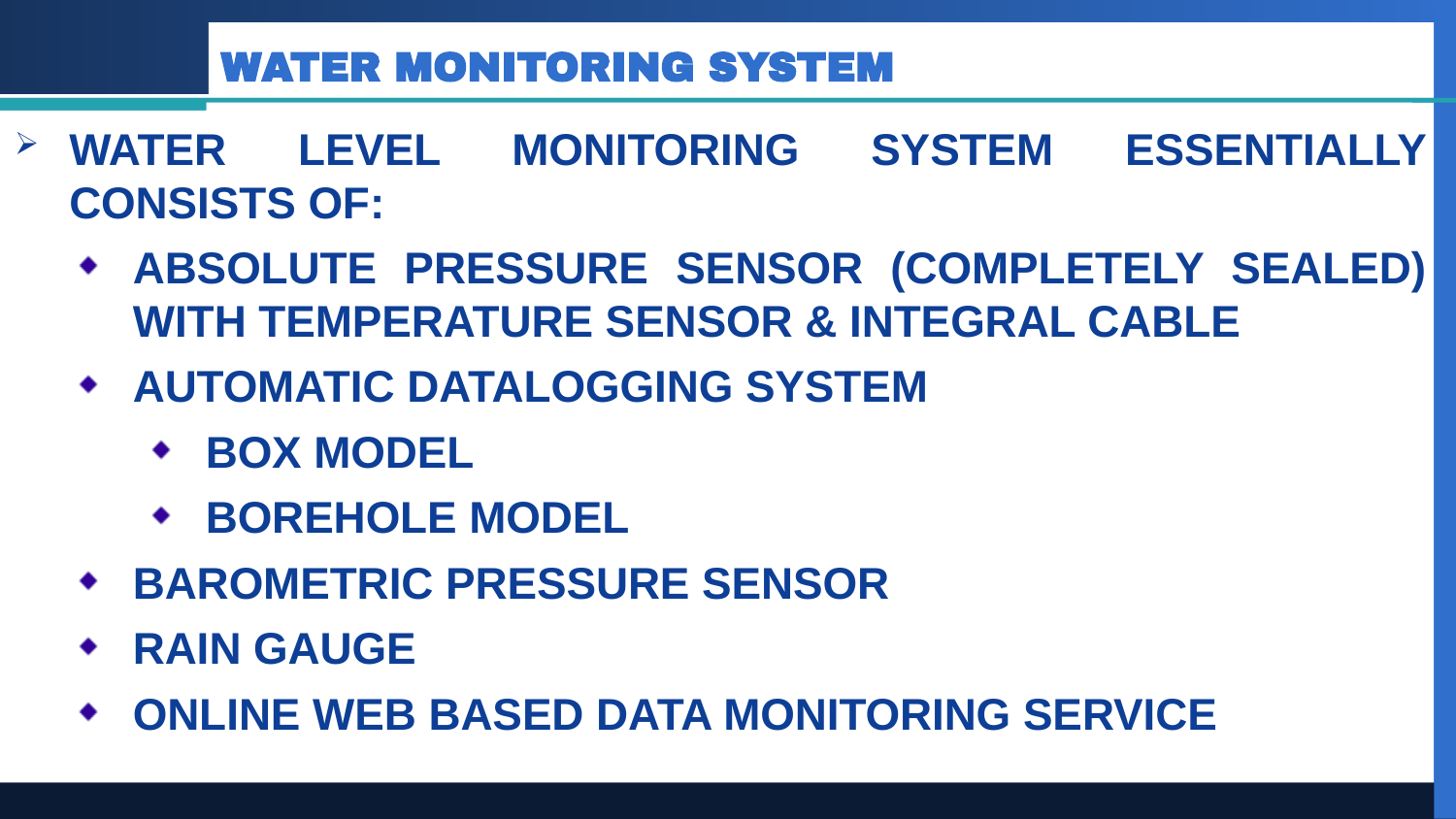

# WATER MONITORING SYSTEM

WATER LEVEL MONITORING SYSTEM ESSENTIALLY CONSISTS OF:
ABSOLUTE PRESSURE SENSOR (COMPLETELY SEALED) WITH TEMPERATURE SENSOR & INTEGRAL CABLE
AUTOMATIC DATALOGGING SYSTEM
BOX MODEL
BOREHOLE MODEL
BAROMETRIC PRESSURE SENSOR
RAIN GAUGE
ONLINE WEB BASED DATA MONITORING SERVICE